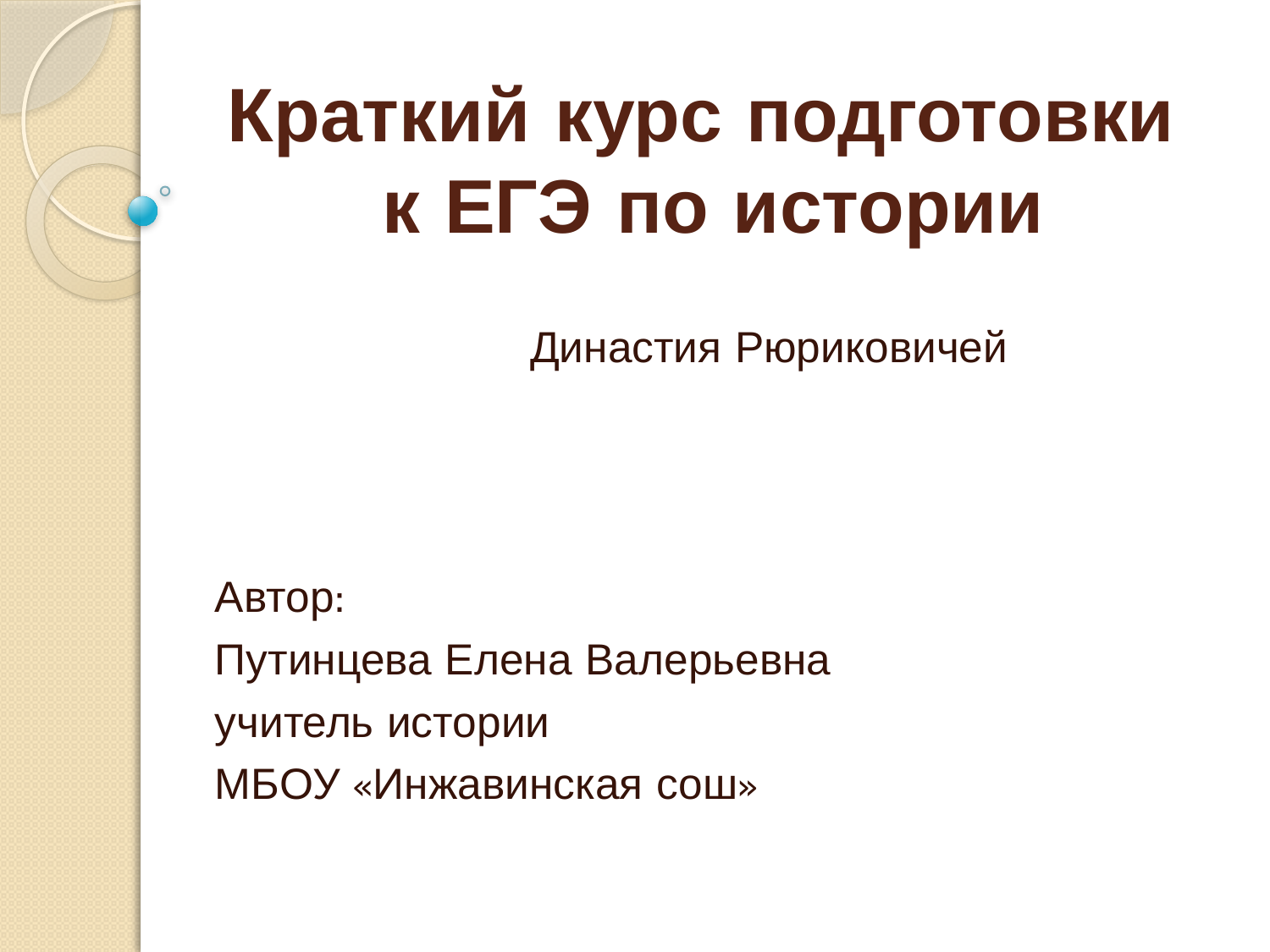

# Краткий курс подготовки  к ЕГЭ по истории

                        Династия Рюриковичей

Автор:
Путинцева Елена Валерьевна
учитель истории
МБОУ «Инжавинская сош»